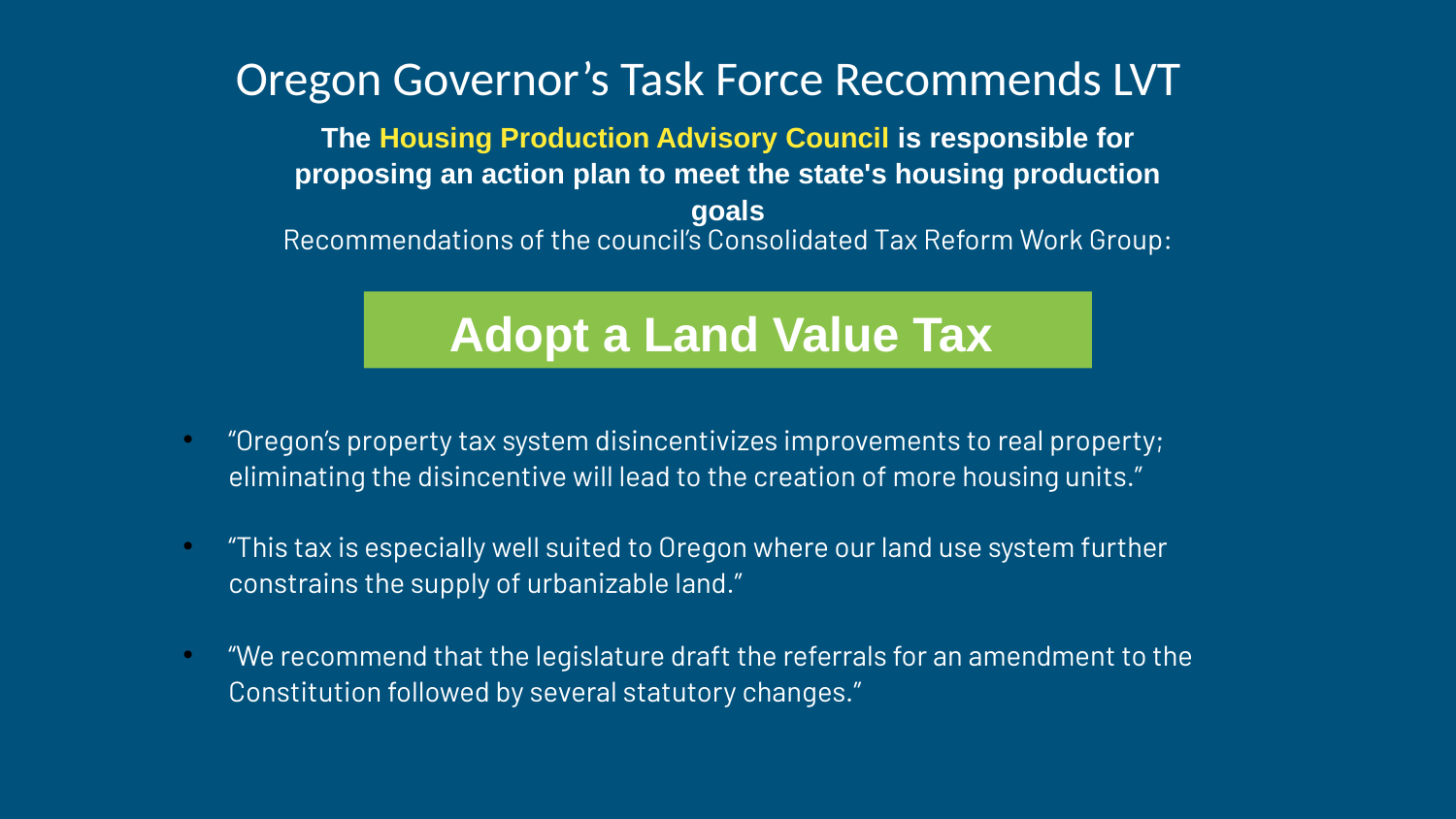

Oregon Governor’s Task Force Recommends LVT
The Housing Production Advisory Council is responsible for proposing an action plan to meet the state's housing production goals
Recommendations of the council’s Consolidated Tax Reform Work Group:
Adopt a Land Value Tax
“Oregon’s property tax system disincentivizes improvements to real property; eliminating the disincentive will lead to the creation of more housing units.”
“This tax is especially well suited to Oregon where our land use system further constrains the supply of urbanizable land.”
“We recommend that the legislature draft the referrals for an amendment to the Constitution followed by several statutory changes.”